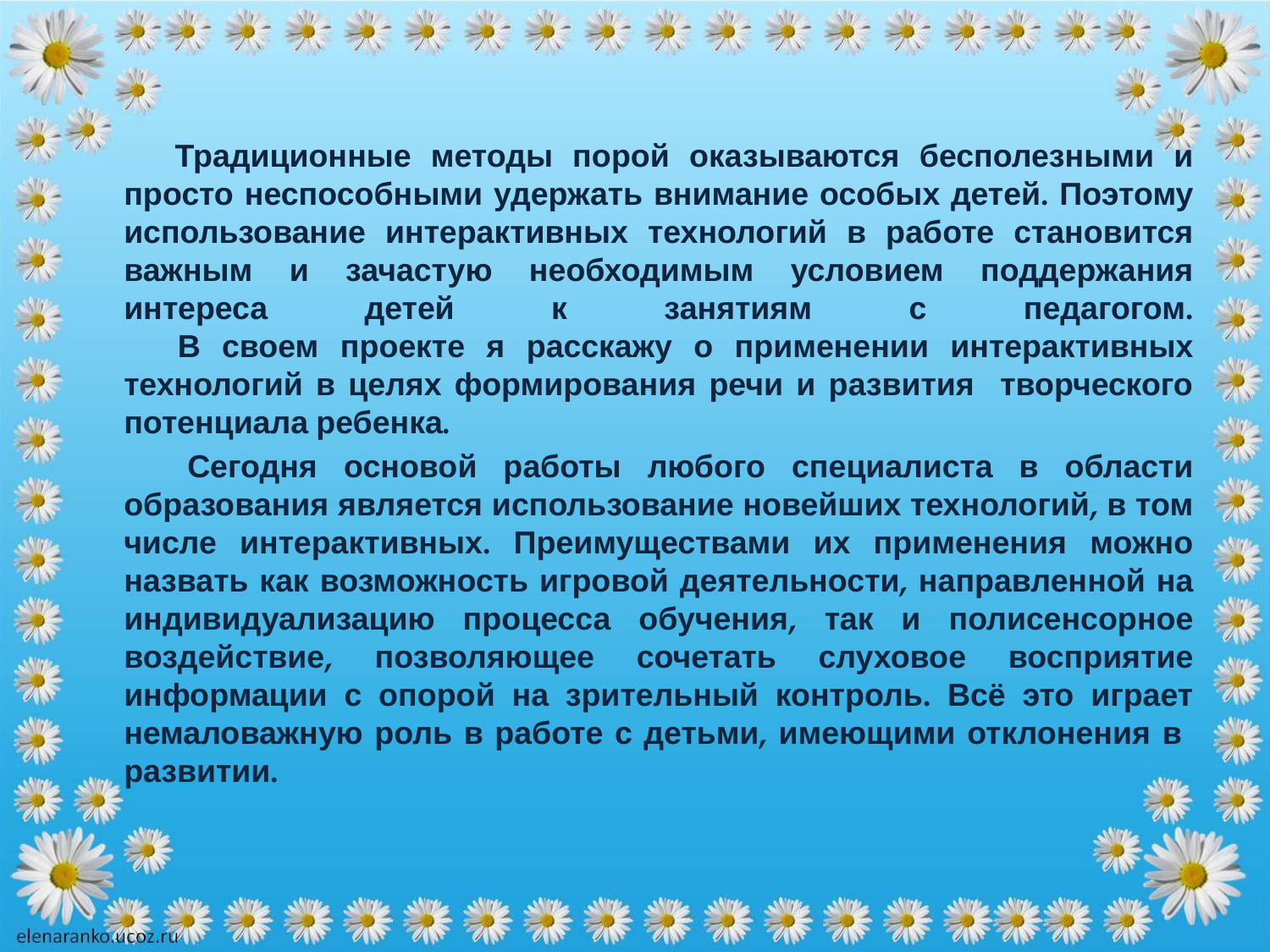

Традиционные методы порой оказываются бесполезными и просто неспособными удержать внимание особых детей. Поэтому использование интерактивных технологий в работе становится важным и зачастую необходимым условием поддержания интереса детей к занятиям с педагогом.
     В своем проекте я расскажу о применении интерактивных технологий в целях формирования речи и развития  творческого потенциала ребенка.
       Сегодня основой работы любого специалиста в области образования является использование новейших технологий, в том числе интерактивных. Преимуществами их применения можно назвать как возможность игровой деятельности, направленной на индивидуализацию процесса обучения, так и полисенсорное воздействие, позволяющее сочетать слуховое восприятие информации с опорой на зрительный контроль. Всё это играет немаловажную роль в работе с детьми, имеющими отклонения в  развитии.